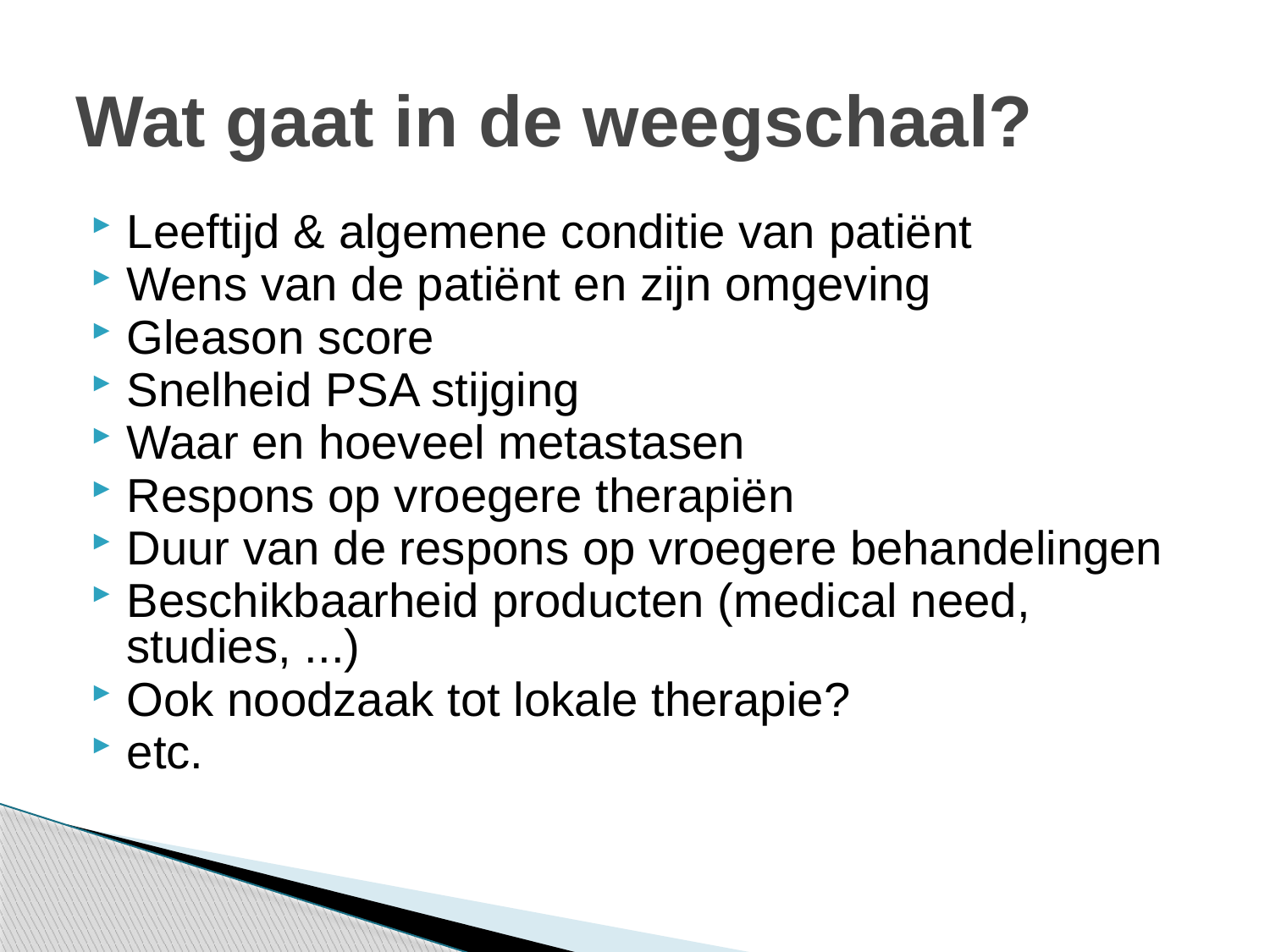

# Wat gaat in de weegschaal?
Leeftijd & algemene conditie van patiënt
Wens van de patiënt en zijn omgeving
Gleason score
Snelheid PSA stijging
Waar en hoeveel metastasen
Respons op vroegere therapiën
Duur van de respons op vroegere behandelingen
Beschikbaarheid producten (medical need, studies, ...)
Ook noodzaak tot lokale therapie?
etc.